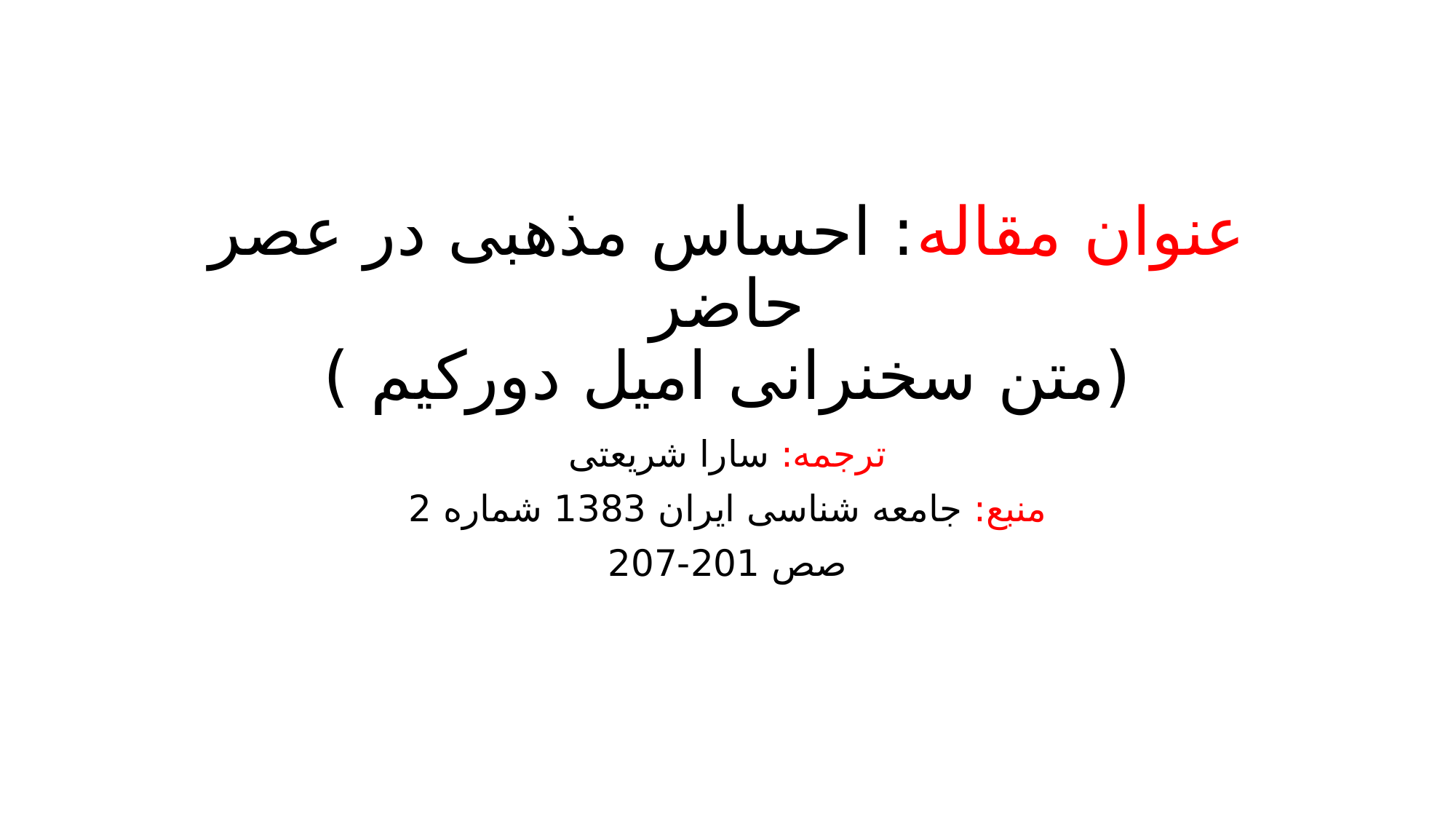

# عنوان مقاله: احساس مذهبی در عصر حاضر (متن سخنرانی امیل دورکیم )
ترجمه: سارا شریعتی
منبع: جامعه شناسی ایران 1383 شماره 2
صص 201-207